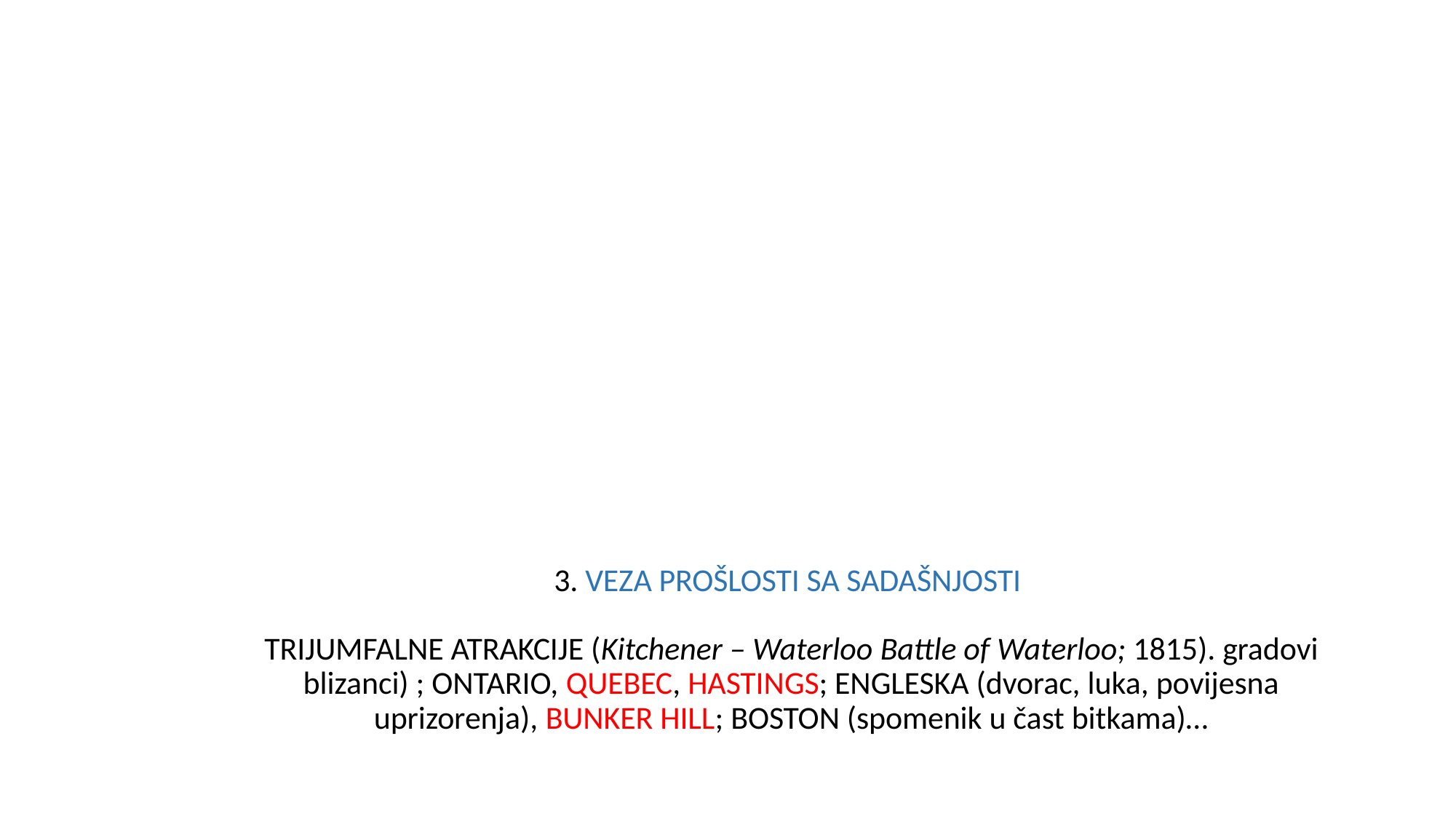

# 3. VEZA PROŠLOSTI SA SADAŠNJOSTI TRIJUMFALNE ATRAKCIJE (Kitchener – Waterloo Battle of Waterloo; 1815). gradovi blizanci) ; ONTARIO, QUEBEC, HASTINGS; ENGLESKA (dvorac, luka, povijesna uprizorenja), BUNKER HILL; BOSTON (spomenik u čast bitkama)…